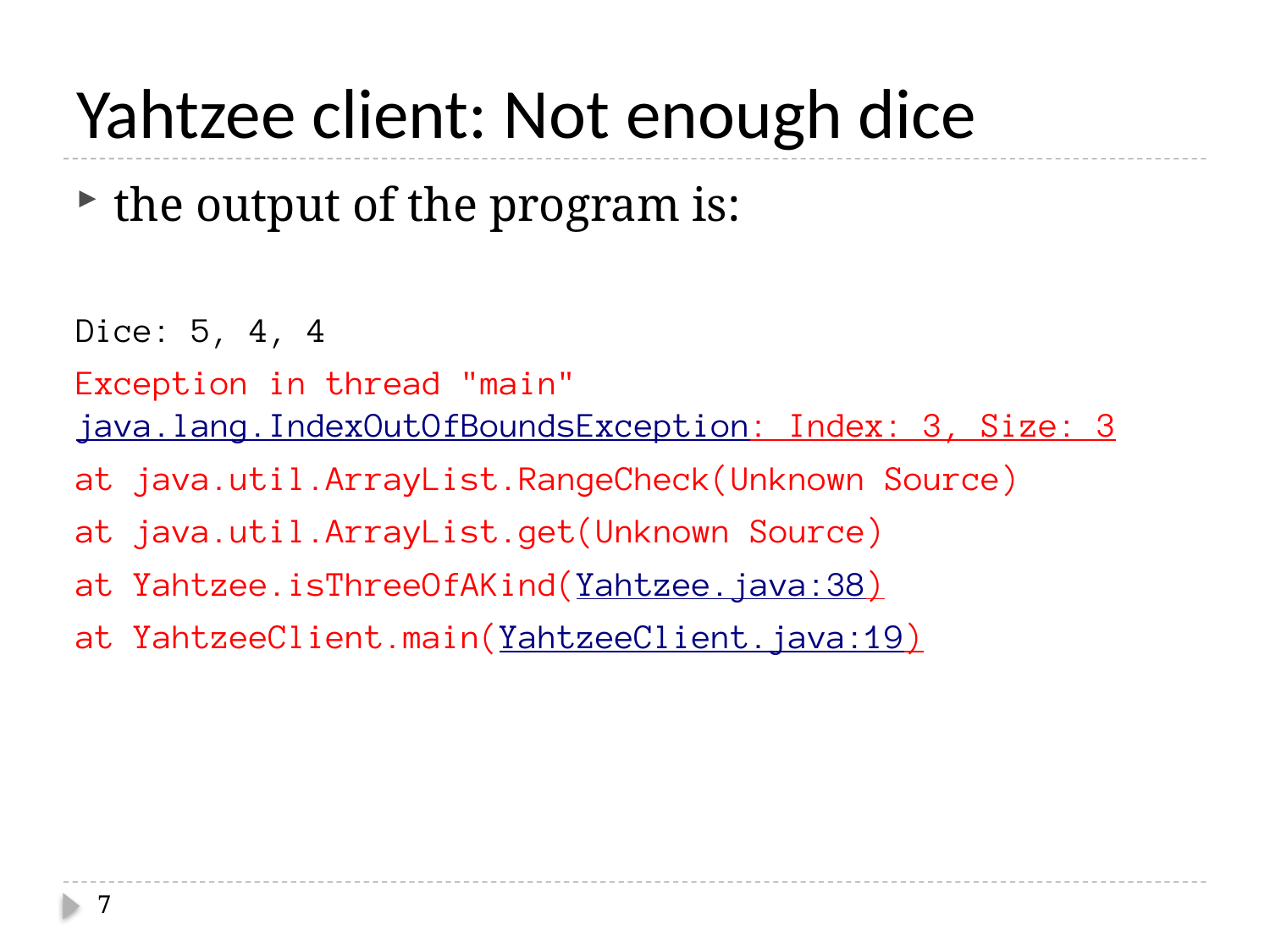

# Yahtzee client: Not enough dice
the output of the program is:

Dice: 5, 4, 4
Exception in thread "main" java.lang.IndexOutOfBoundsException: Index: 3, Size: 3
at java.util.ArrayList.RangeCheck(Unknown Source)
at java.util.ArrayList.get(Unknown Source)
at Yahtzee.isThreeOfAKind(Yahtzee.java:38)
at YahtzeeClient.main(YahtzeeClient.java:19)
7